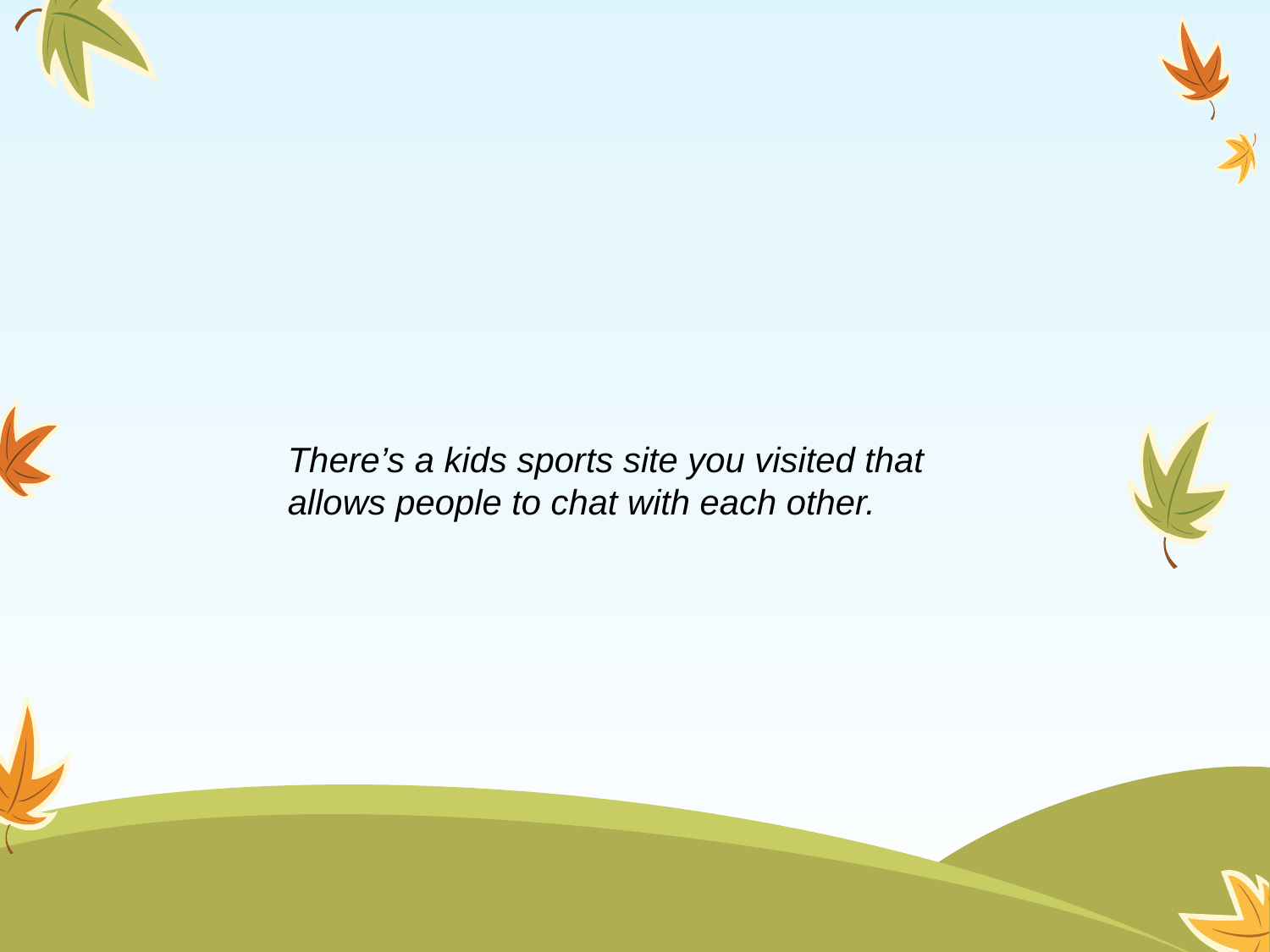

There’s a kids sports site you visited that
allows people to chat with each other.